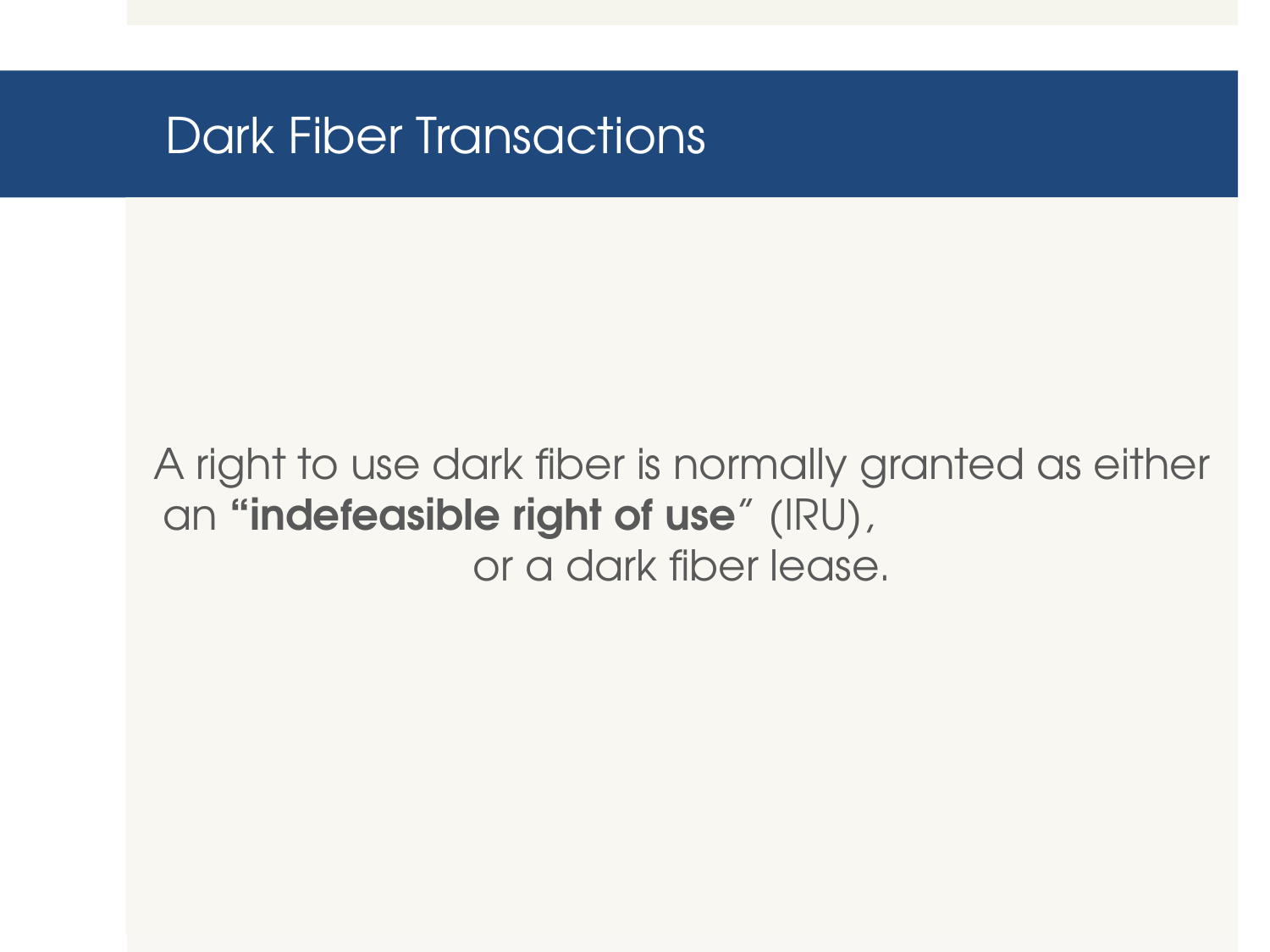

# Dark Fiber Transactions

A right to use dark fiber is normally granted as either an “indefeasible right of use” (IRU),                             or a dark fiber lease.